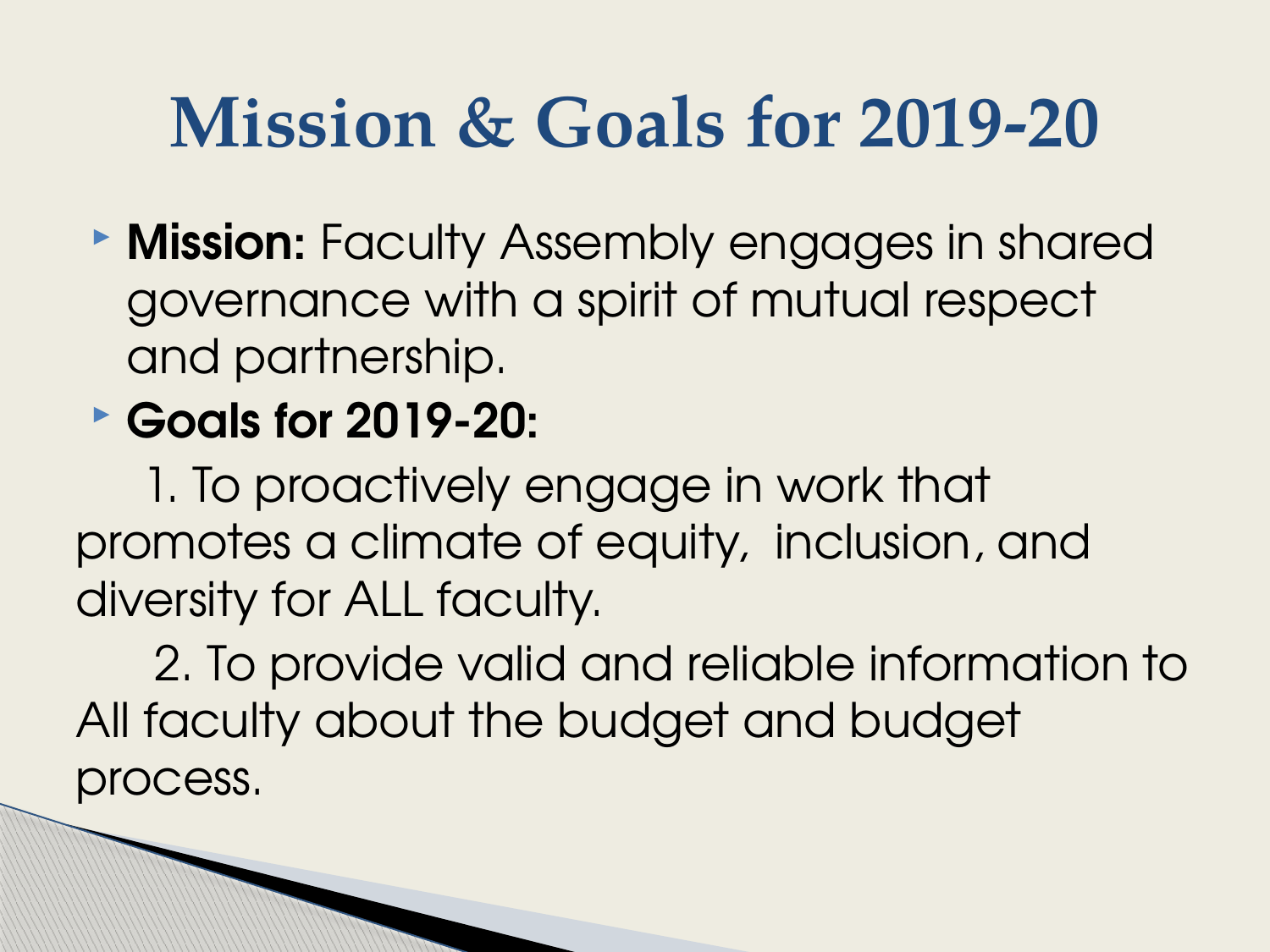

# Mission & Goals for 2019-20
Mission: Faculty Assembly engages in shared governance with a spirit of mutual respect and partnership.
Goals for 2019-20:
     1. To proactively engage in work that promotes a climate of equity,  inclusion, and diversity for ALL faculty.
      2. To provide valid and reliable information to All faculty about the budget and budget process.